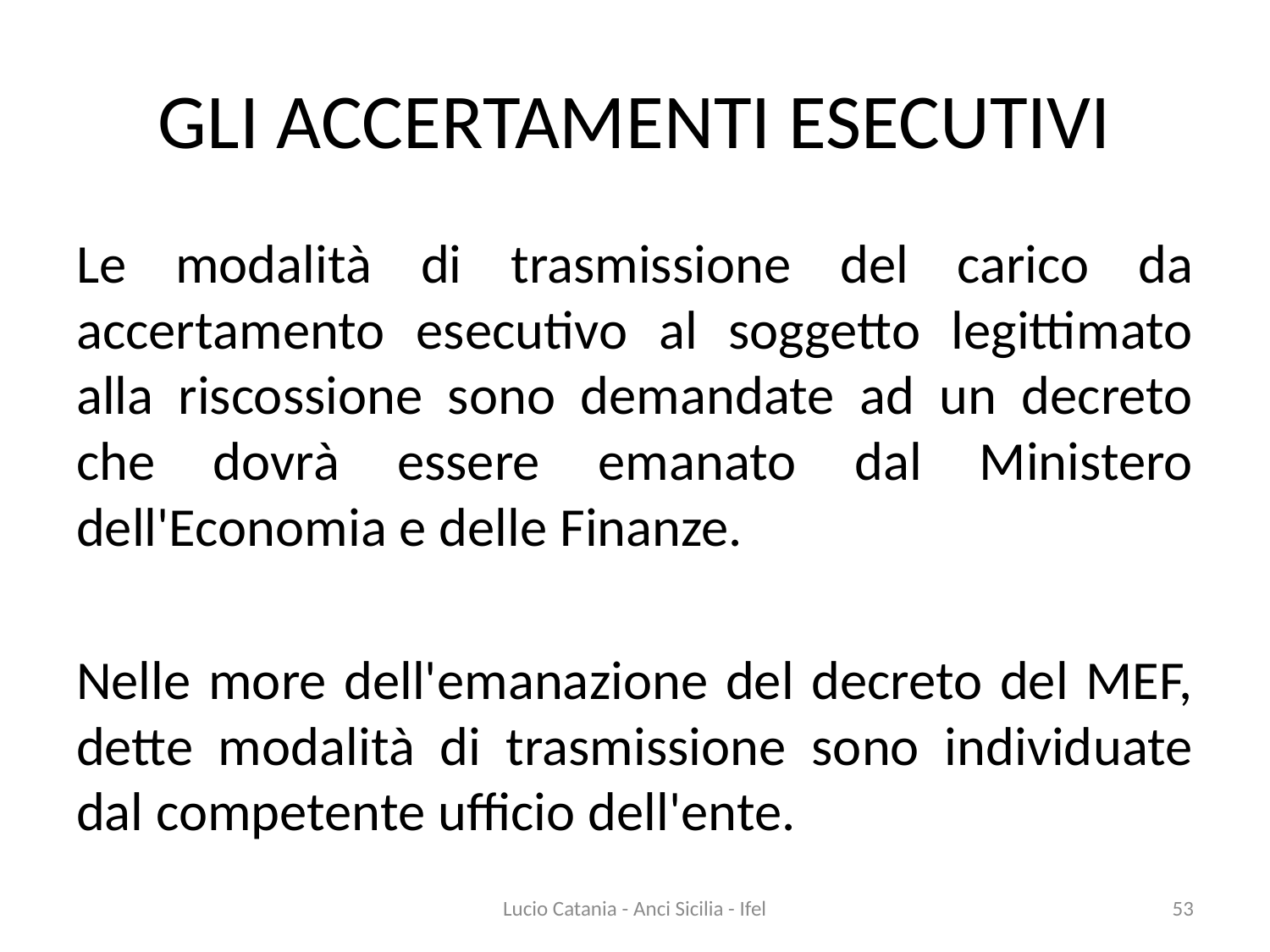

# GLI ACCERTAMENTI ESECUTIVI
Le modalità di trasmissione del carico da accertamento esecutivo al soggetto legittimato alla riscossione sono demandate ad un decreto che dovrà essere emanato dal Ministero dell'Economia e delle Finanze.

Nelle more dell'emanazione del decreto del MEF, dette modalità di trasmissione sono individuate dal competente ufficio dell'ente.

Lucio Catania - Anci Sicilia - Ifel
53